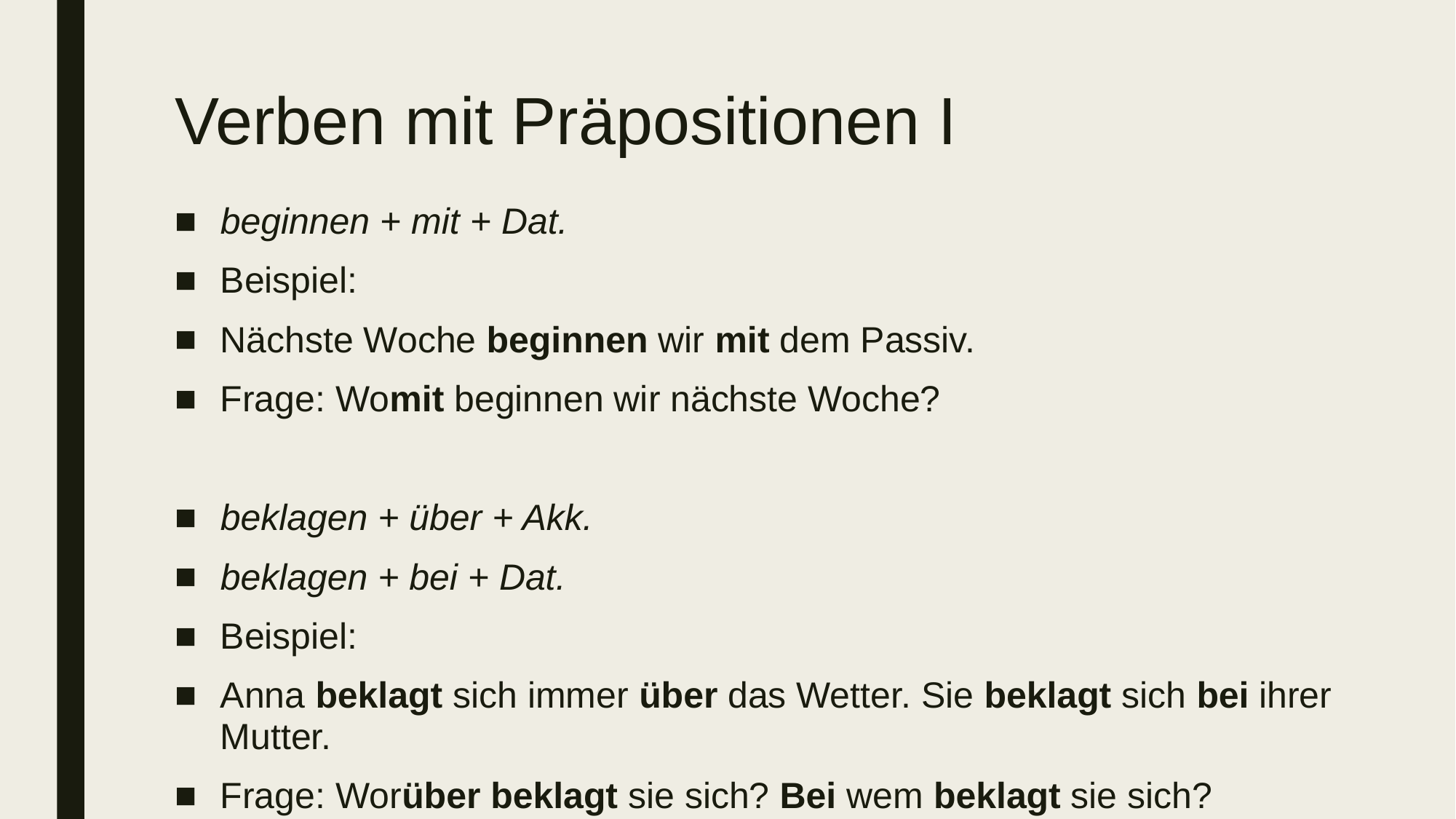

# Verben mit Präpositionen I
beginnen + mit + Dat.
Beispiel:
Nächste Woche beginnen wir mit dem Passiv.
Frage: Womit beginnen wir nächste Woche?

beklagen + über + Akk.
beklagen + bei + Dat.
Beispiel:
Anna beklagt sich immer über das Wetter. Sie beklagt sich bei ihrer Mutter.
Frage: Worüber beklagt sie sich? Bei wem beklagt sie sich?